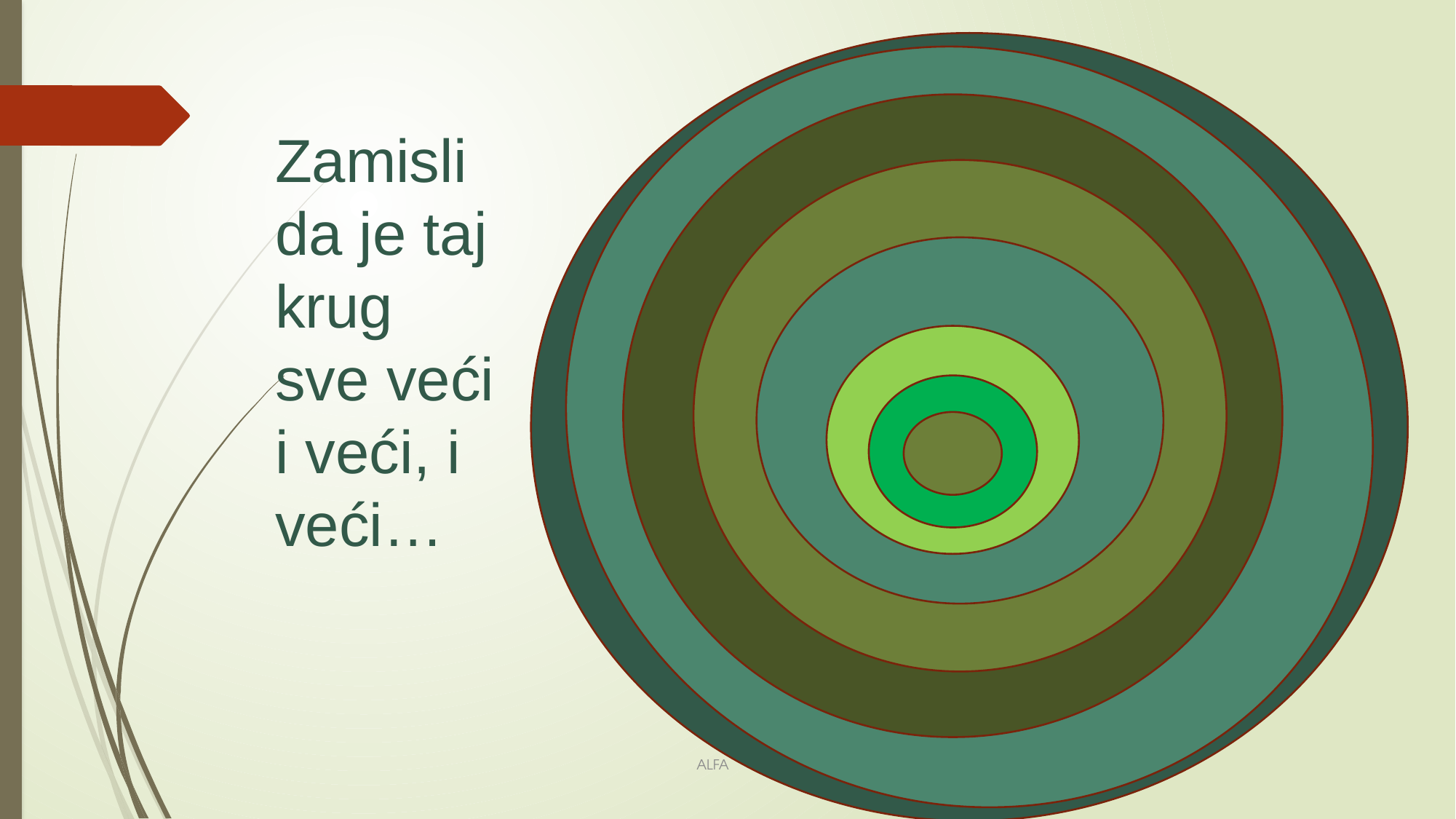

Zamisli da je taj krug sve veći i veći, i veći…

ALFA